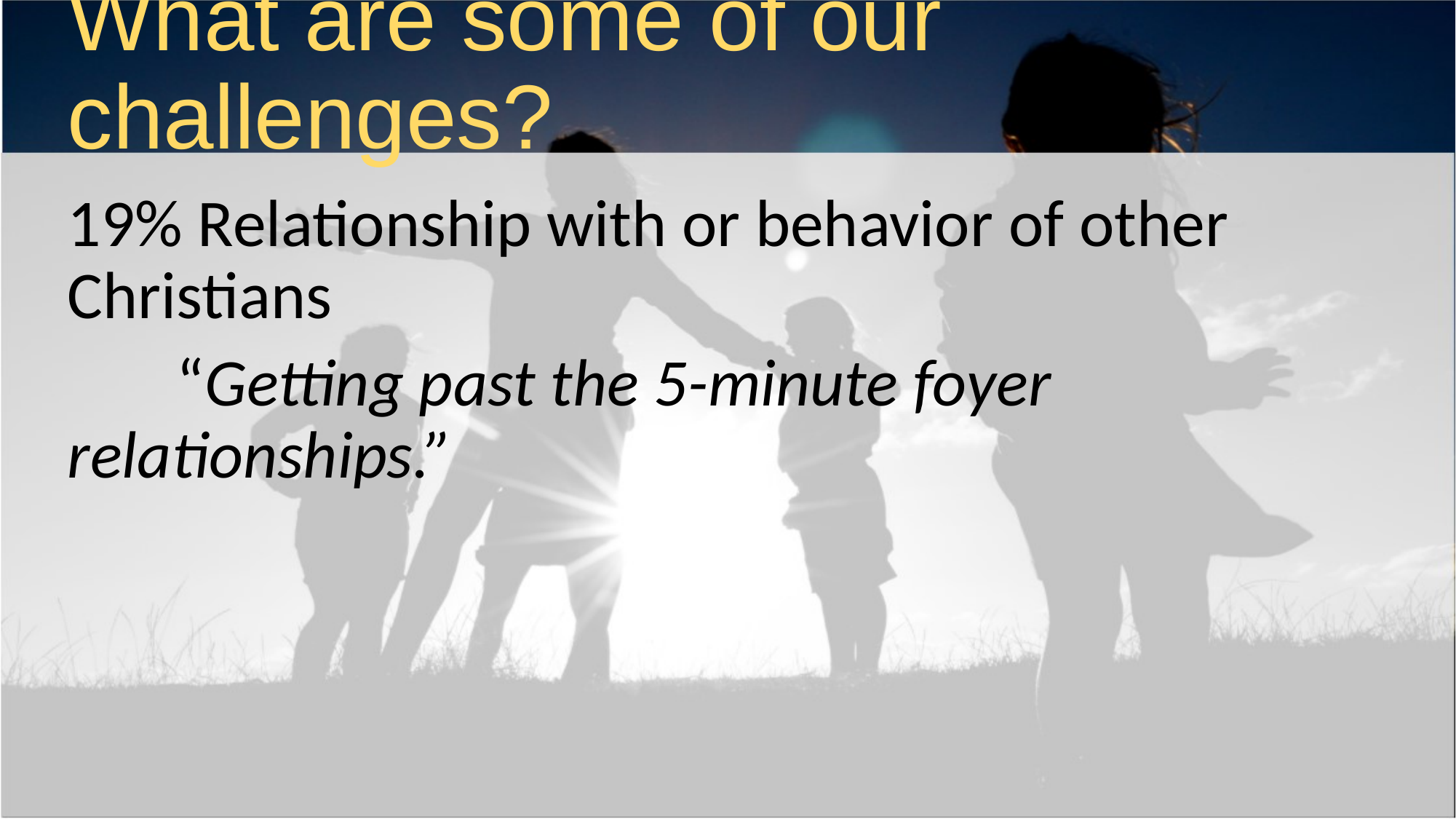

# What are some of our challenges?
19% Relationship with or behavior of other Christians
	“Getting past the 5-minute foyer relationships.”